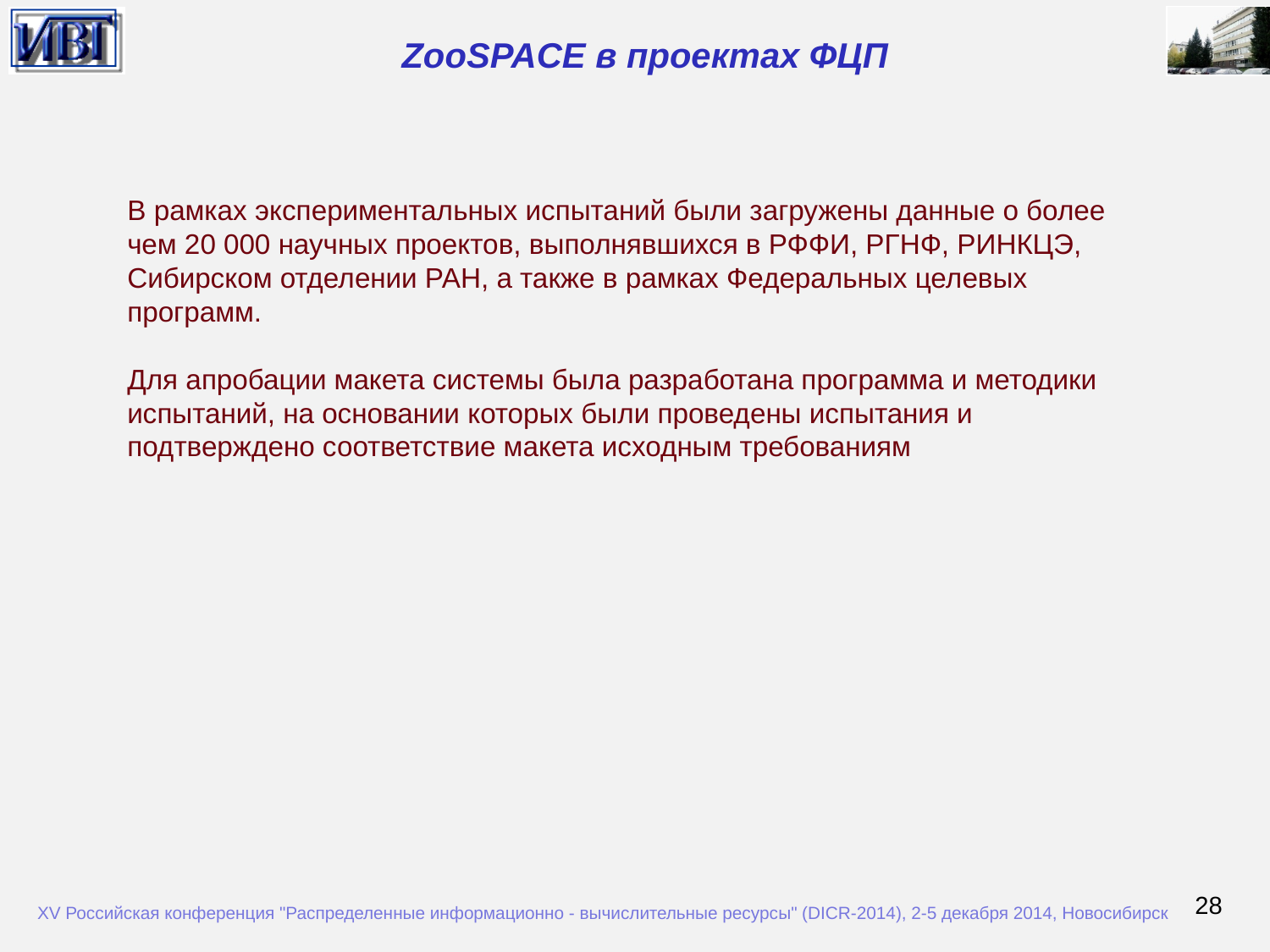

ZooSPACE в проектах ФЦП
В рамках экспериментальных испытаний были загружены данные о более чем 20 000 научных проектов, выполнявшихся в РФФИ, РГНФ, РИНКЦЭ, Сибирском отделении РАН, а также в рамках Федеральных целевых программ.

Для апробации макета системы была разработана программа и методики испытаний, на основании которых были проведены испытания и подтверждено соответствие макета исходным требованиям
28
XV Российская конференция "Распределенные информационно - вычислительные ресурсы" (DICR-2014), 2-5 декабря 2014, Новосибирск